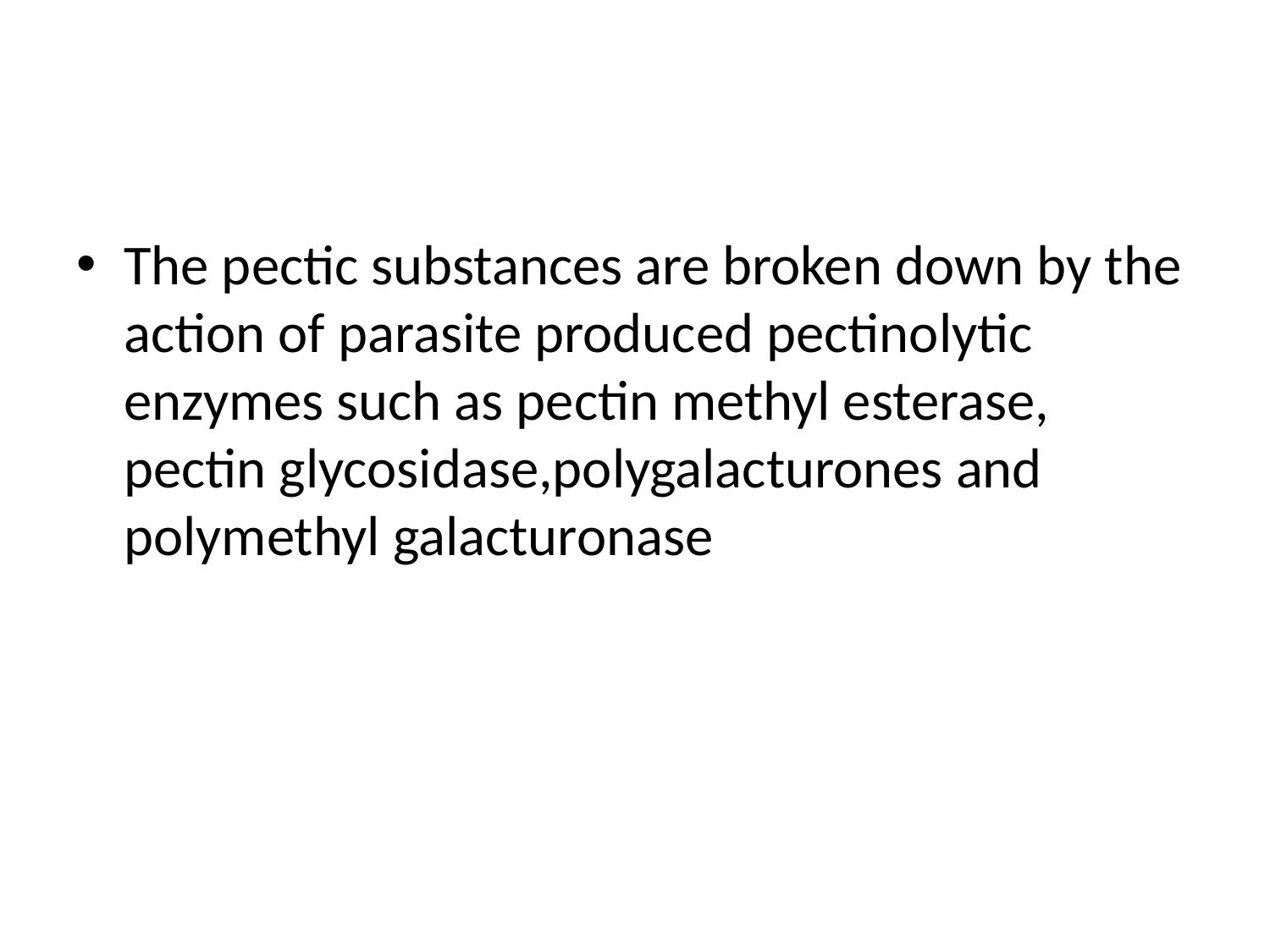

#
The pectic substances are broken down by the action of parasite produced pectinolytic enzymes such as pectin methyl esterase, pectin glycosidase,polygalacturones and polymethyl galacturonase